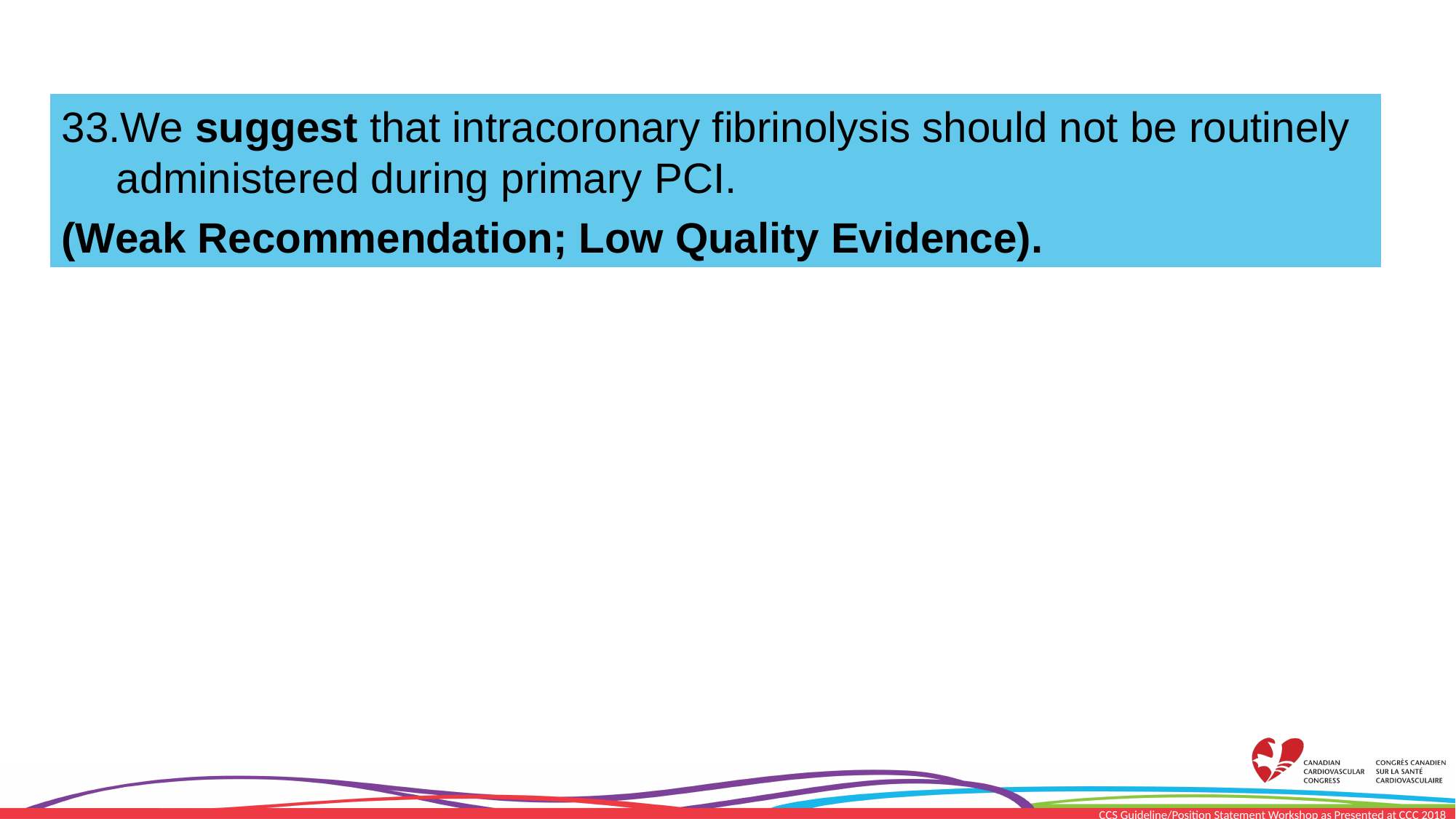

We suggest that intracoronary fibrinolysis should not be routinely administered during primary PCI.
(Weak Recommendation; Low Quality Evidence).